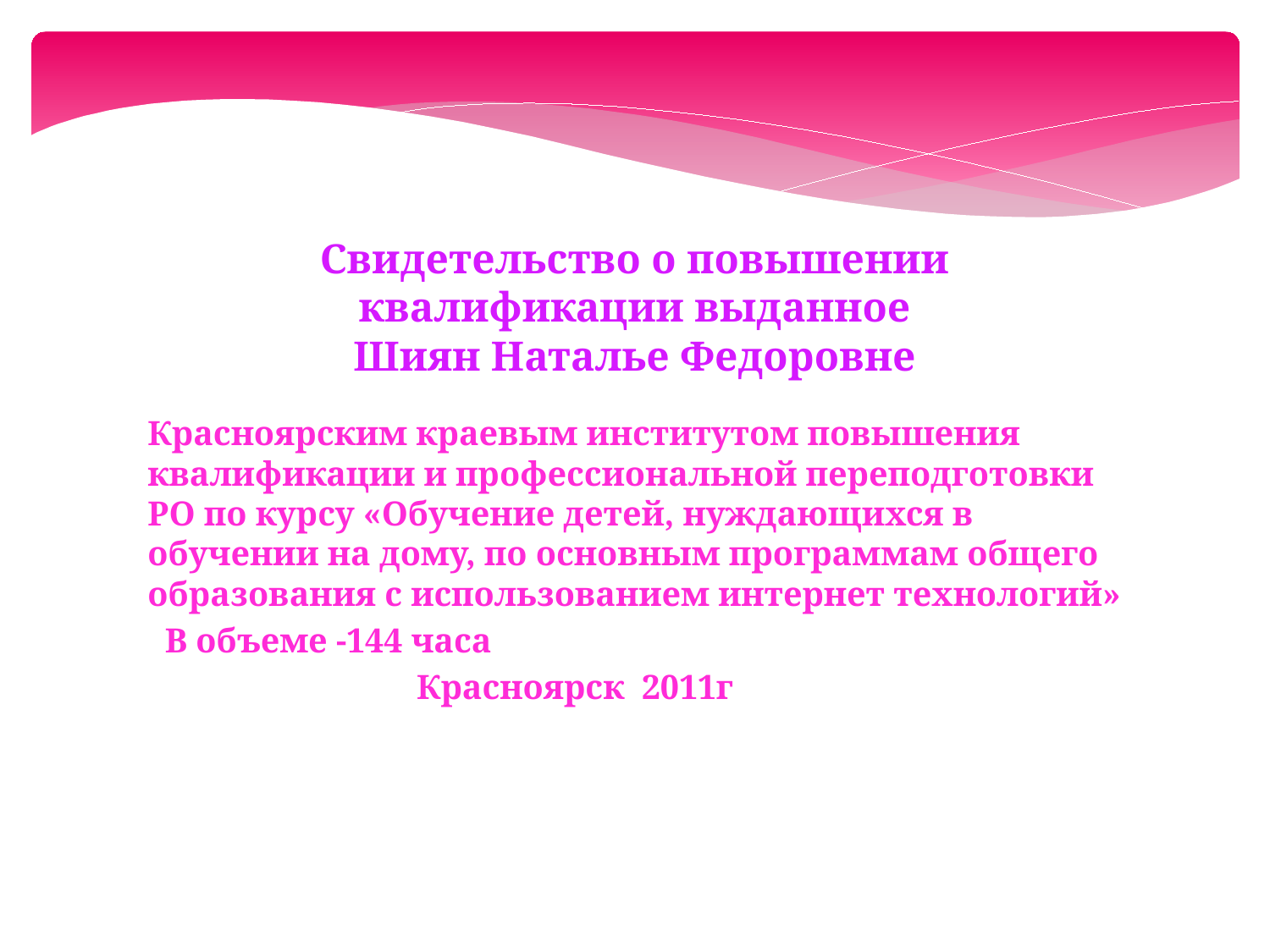

Свидетельство о повышении квалификации выданное
Шиян Наталье Федоровне
Красноярским краевым институтом повышения квалификации и профессиональной переподготовки РО по курсу «Обучение детей, нуждающихся в обучении на дому, по основным программам общего образования с использованием интернет технологий»
  В объеме -144 часа
                               Красноярск  2011г